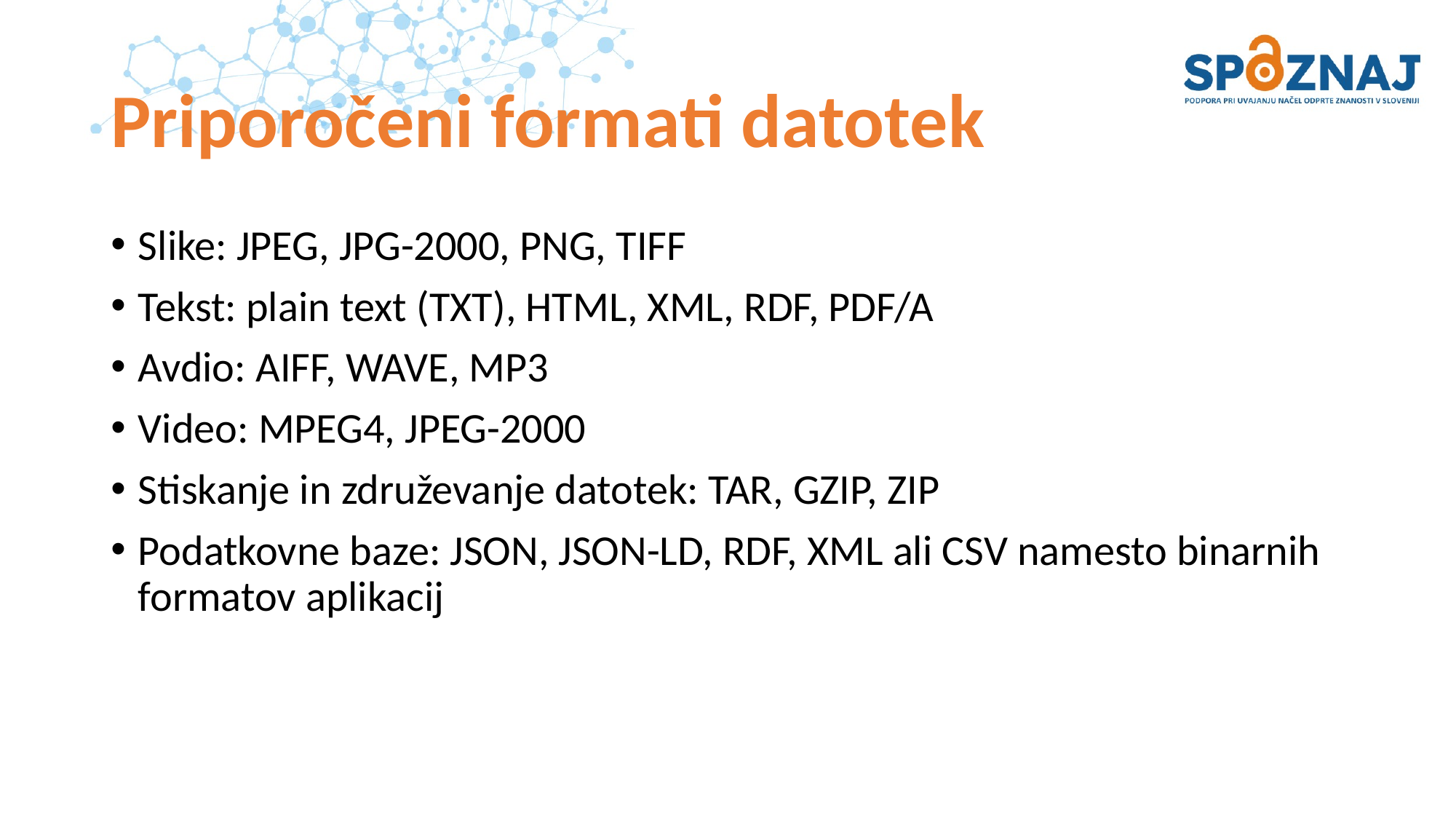

# Priporočeni formati datotek
Slike: JPEG, JPG-2000, PNG, TIFF
Tekst: plain text (TXT), HTML, XML, RDF, PDF/A
Avdio: AIFF, WAVE, MP3
Video: MPEG4, JPEG-2000
Stiskanje in združevanje datotek: TAR, GZIP, ZIP
Podatkovne baze: JSON, JSON-LD, RDF, XML ali CSV namesto binarnih formatov aplikacij